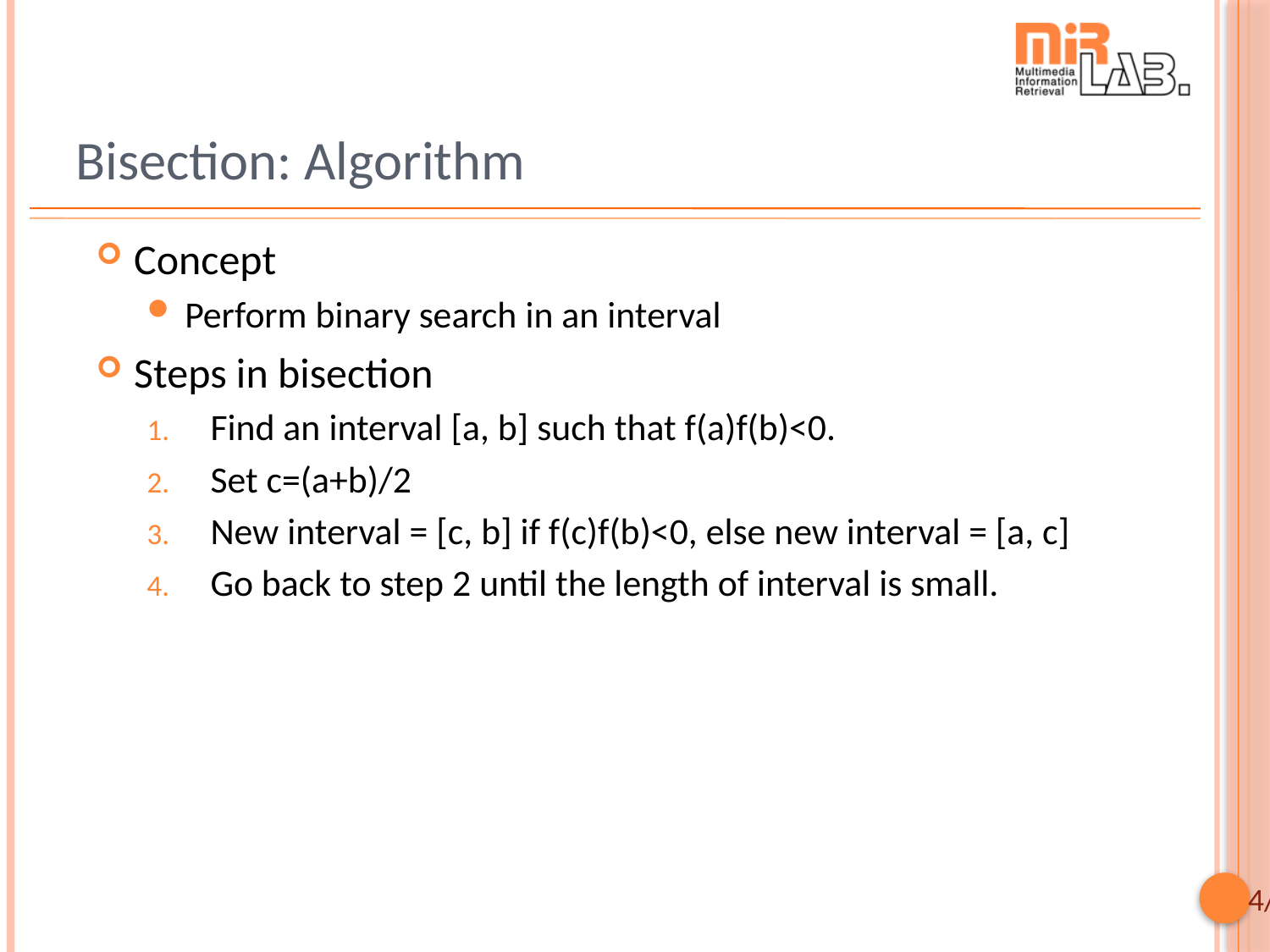

# Bisection: Algorithm
Concept
Perform binary search in an interval
Steps in bisection
Find an interval [a, b] such that f(a)f(b)<0.
Set c=(a+b)/2
New interval = [c, b] if f(c)f(b)<0, else new interval = [a, c]
Go back to step 2 until the length of interval is small.